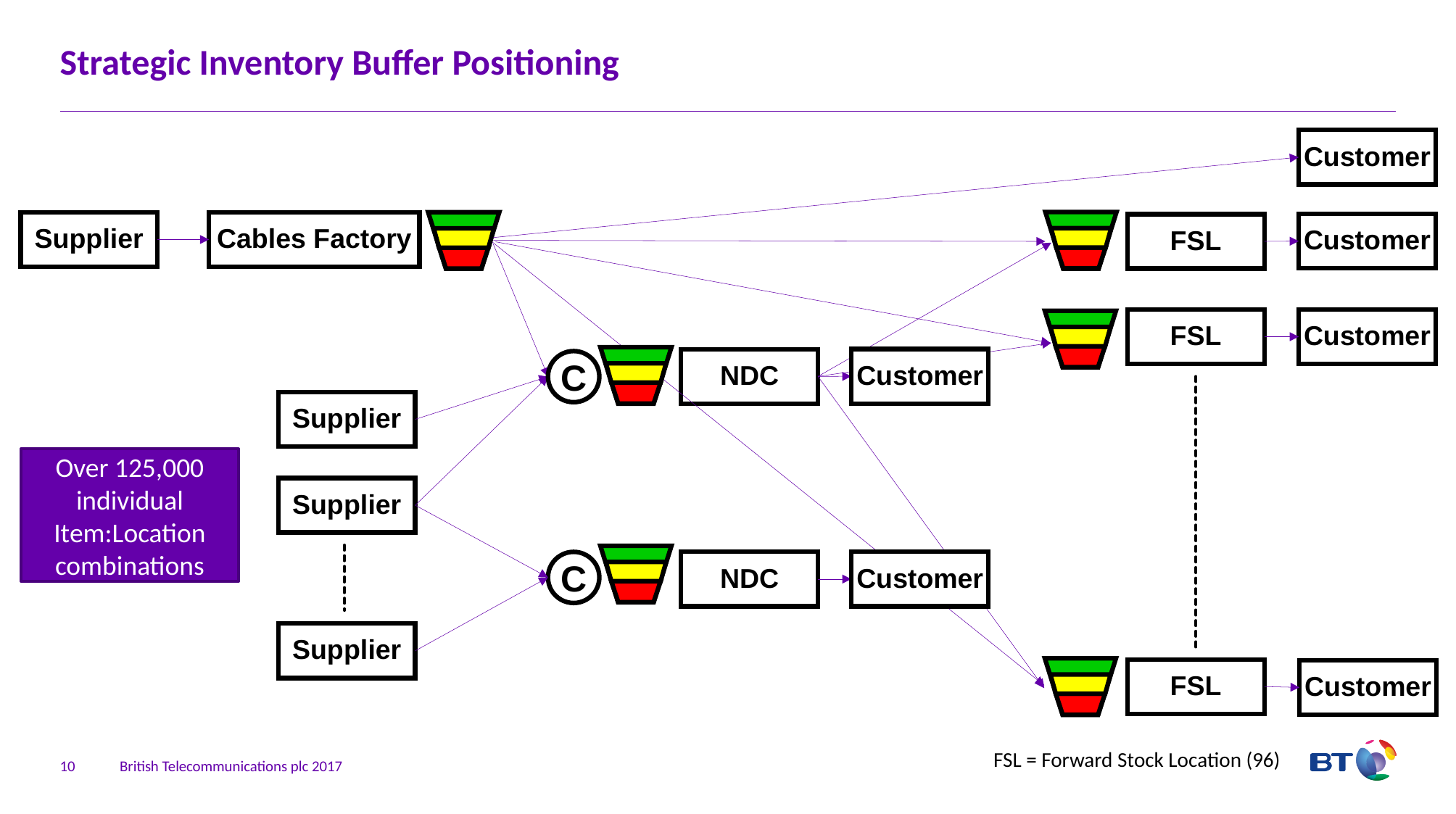

# Strategic Inventory Buffer Positioning
Customer

Supplier
Cables Factory

Customer
FSL
FSL
Customer

Customer
NDC
C
Supplier
Over 125,000 individual Item:Location combinations
Supplier

C
NDC
Customer
Supplier

FSL
Customer
10
FSL = Forward Stock Location (96)